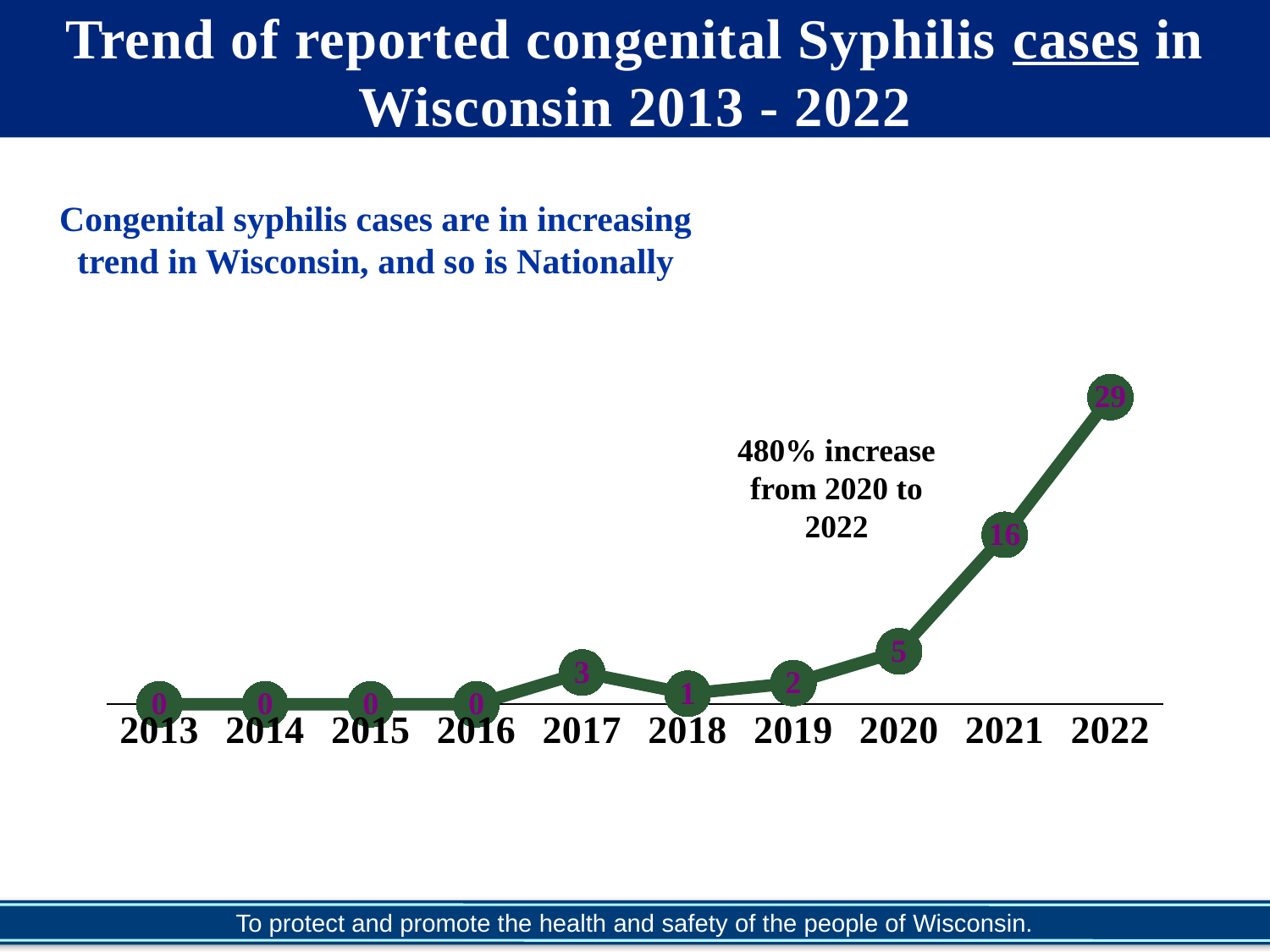

# Trend of reported congenital Syphilis cases in Wisconsin 2013 - 2022
Congenital syphilis cases are in increasing trend in Wisconsin, and so is Nationally

### Chart: Trend of Reported Congenital Syphilis Cases in Wisconsin 2022

| Category | Congenital Syphilis |
|---|---|
| 2013 | 0.0 |
| 2014 | 0.0 |
| 2015 | 0.0 |
| 2016 | 0.0 |
| 2017 | 3.0 |
| 2018 | 1.0 |
| 2019 | 2.0 |
| 2020 | 5.0 |
| 2021 | 16.0 |
| 2022 | 29.0 |
480% increase from 2020 to 2022